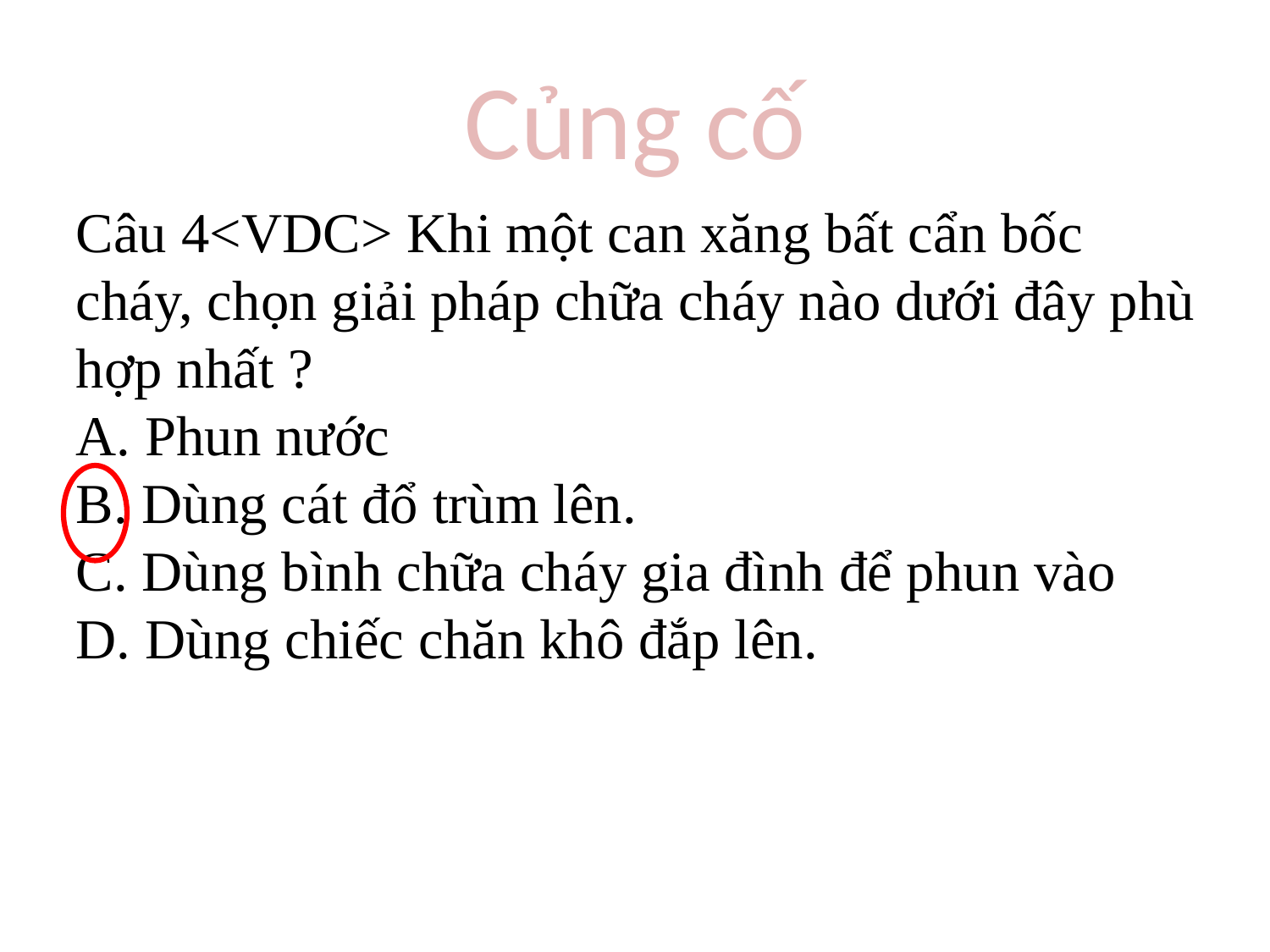

# Củng cố
Câu 4<VDC> Khi một can xăng bất cẩn bốc cháy, chọn giải pháp chữa cháy nào dưới đây phù hợp nhất ?
A. Phun nước
B. Dùng cát đổ trùm lên.
C. Dùng bình chữa cháy gia đình để phun vào
D. Dùng chiếc chăn khô đắp lên.